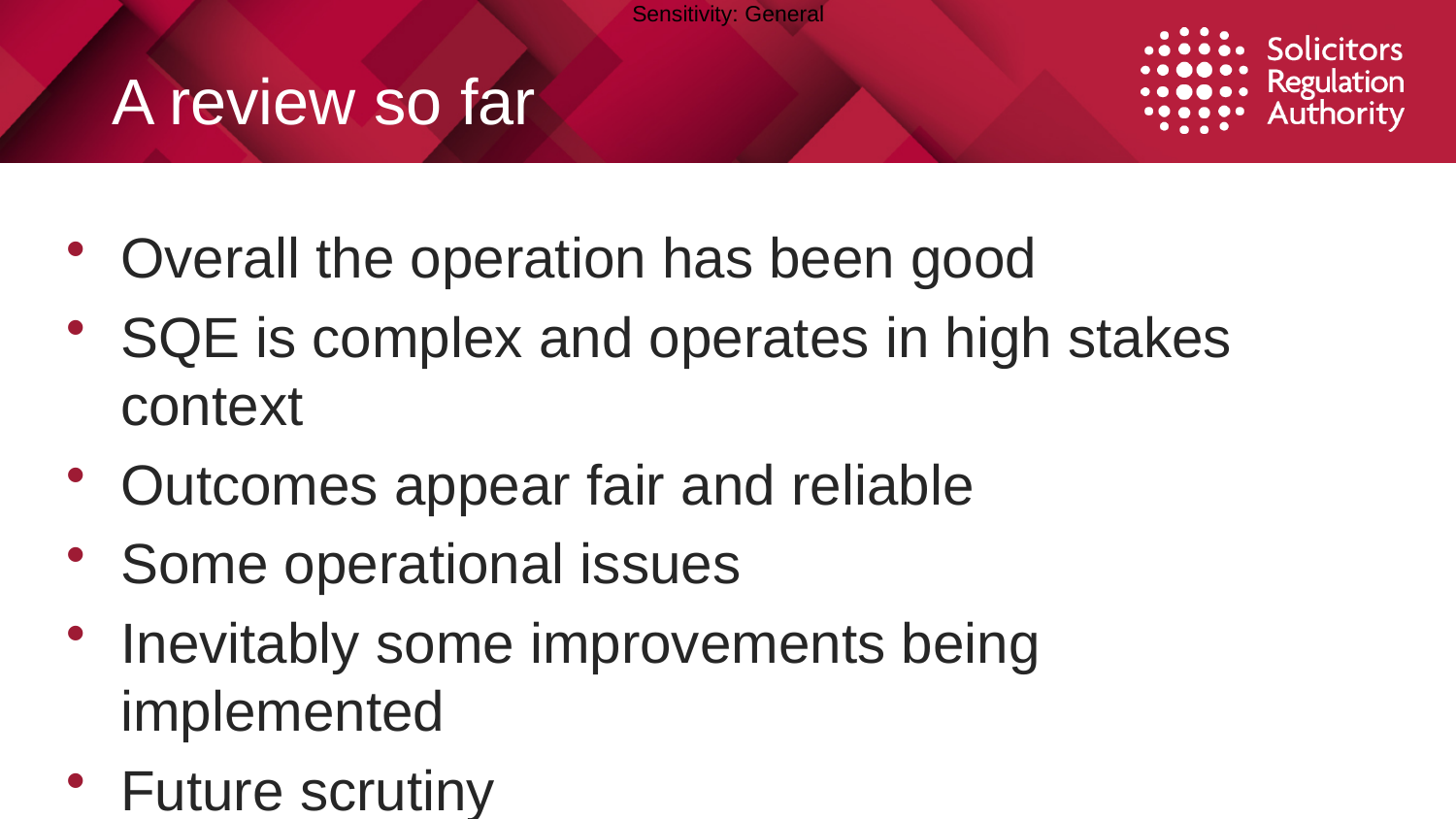

# A review so far
Overall the operation has been good
SQE is complex and operates in high stakes context
Outcomes appear fair and reliable
Some operational issues
Inevitably some improvements being implemented
Future scrutiny